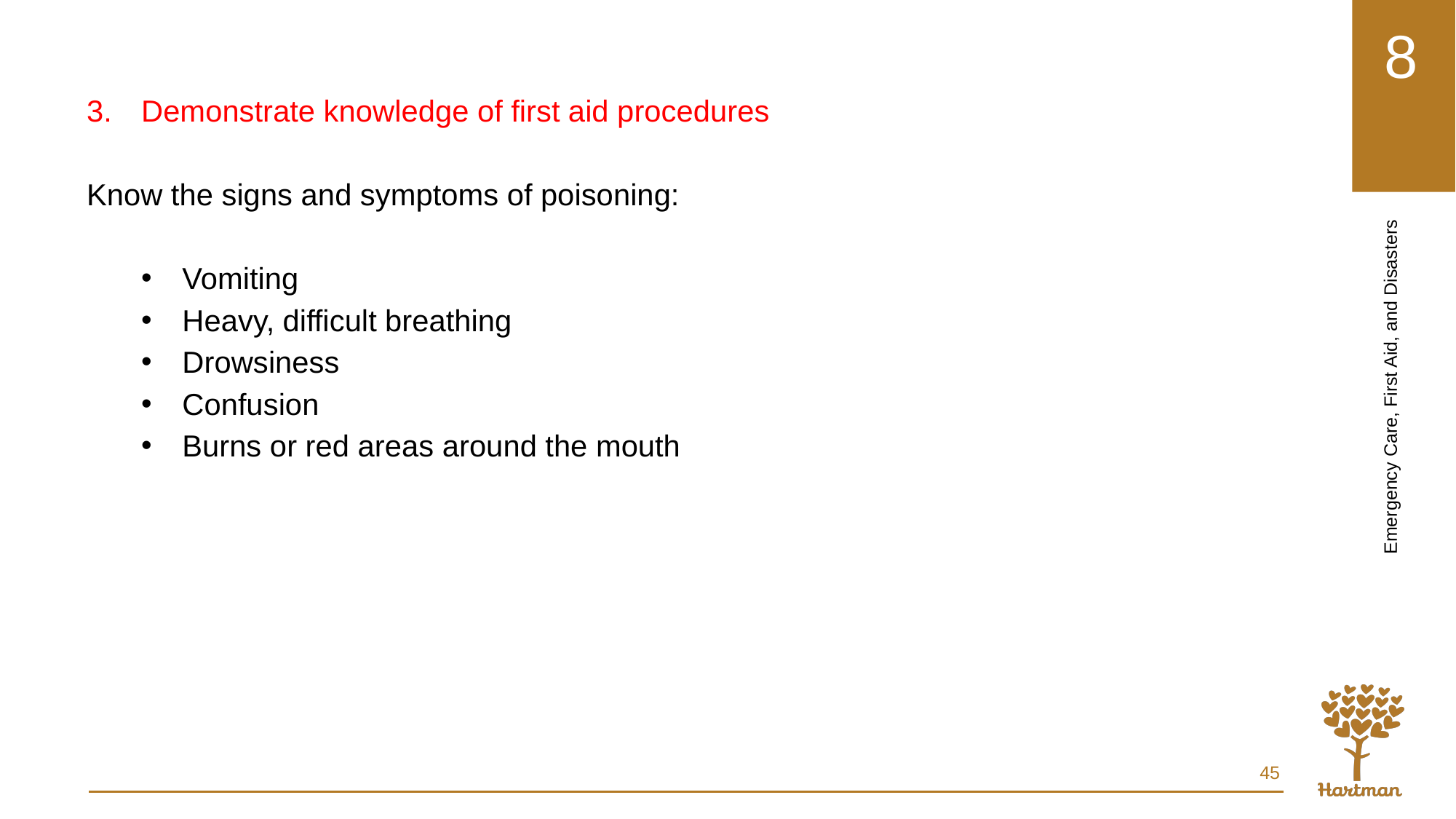

Demonstrate knowledge of first aid procedures

Know the signs and symptoms of poisoning:

Vomiting
Heavy, difficult breathing
Drowsiness
Confusion
Burns or red areas around the mouth

45